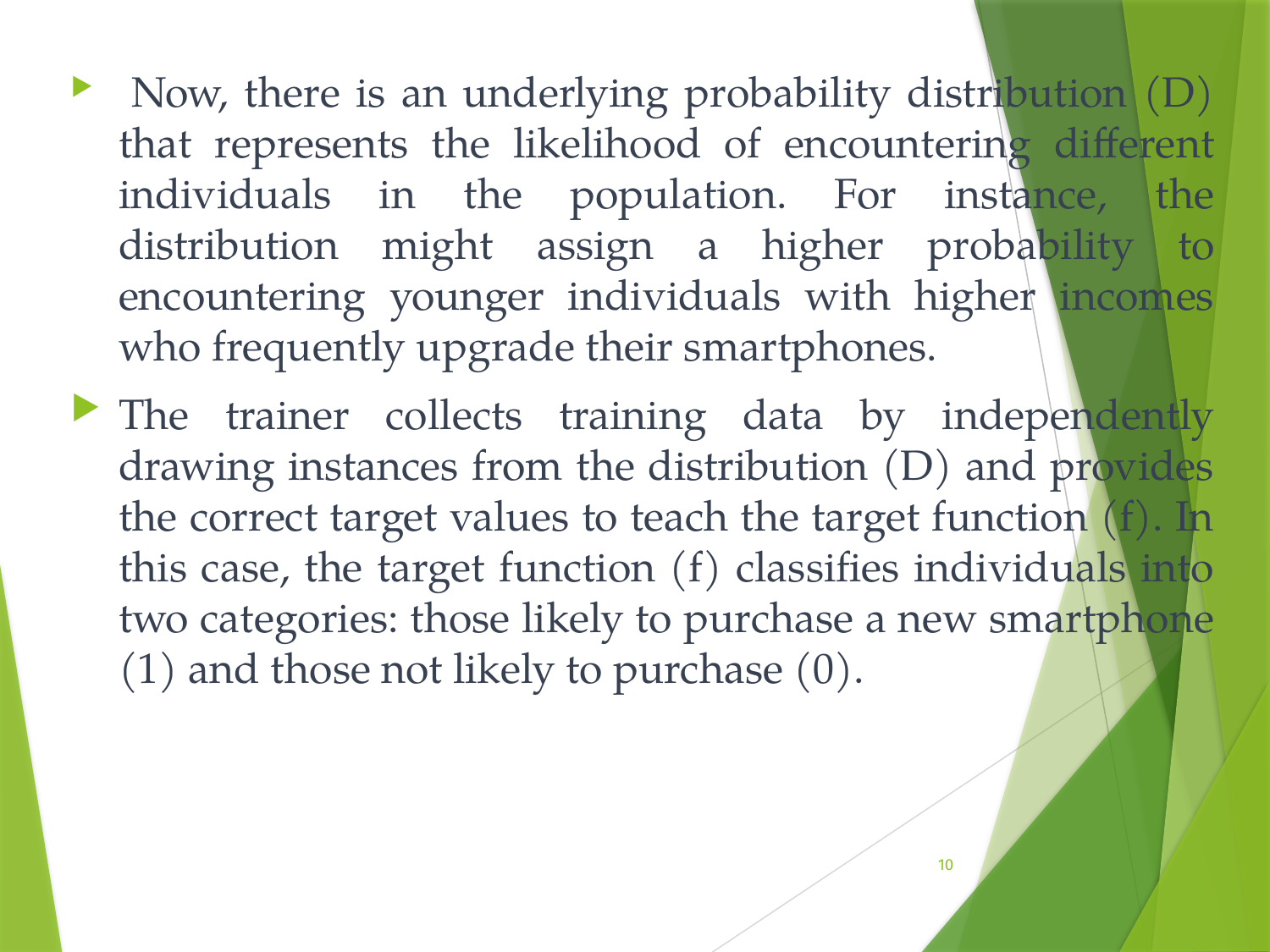

Now, there is an underlying probability distribution (D) that represents the likelihood of encountering different individuals in the population. For instance, the distribution might assign a higher probability to encountering younger individuals with higher incomes who frequently upgrade their smartphones.
The trainer collects training data by independently drawing instances from the distribution (D) and provides the correct target values to teach the target function (f). In this case, the target function (f) classifies individuals into two categories: those likely to purchase a new smartphone (1) and those not likely to purchase (0).
10